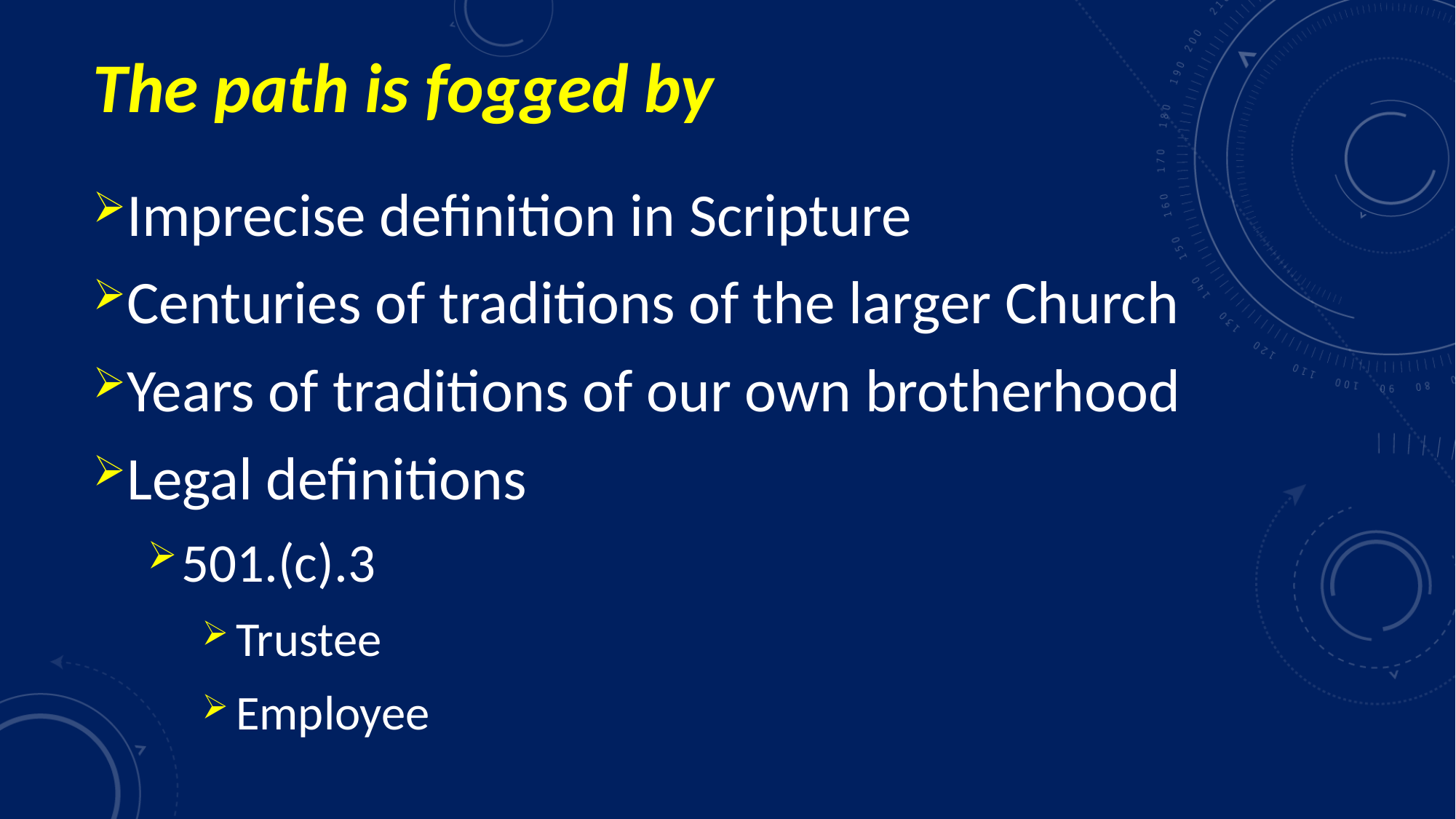

# The path is fogged by
Imprecise definition in Scripture
Centuries of traditions of the larger Church
Years of traditions of our own brotherhood
Legal definitions
501.(c).3
Trustee
Employee